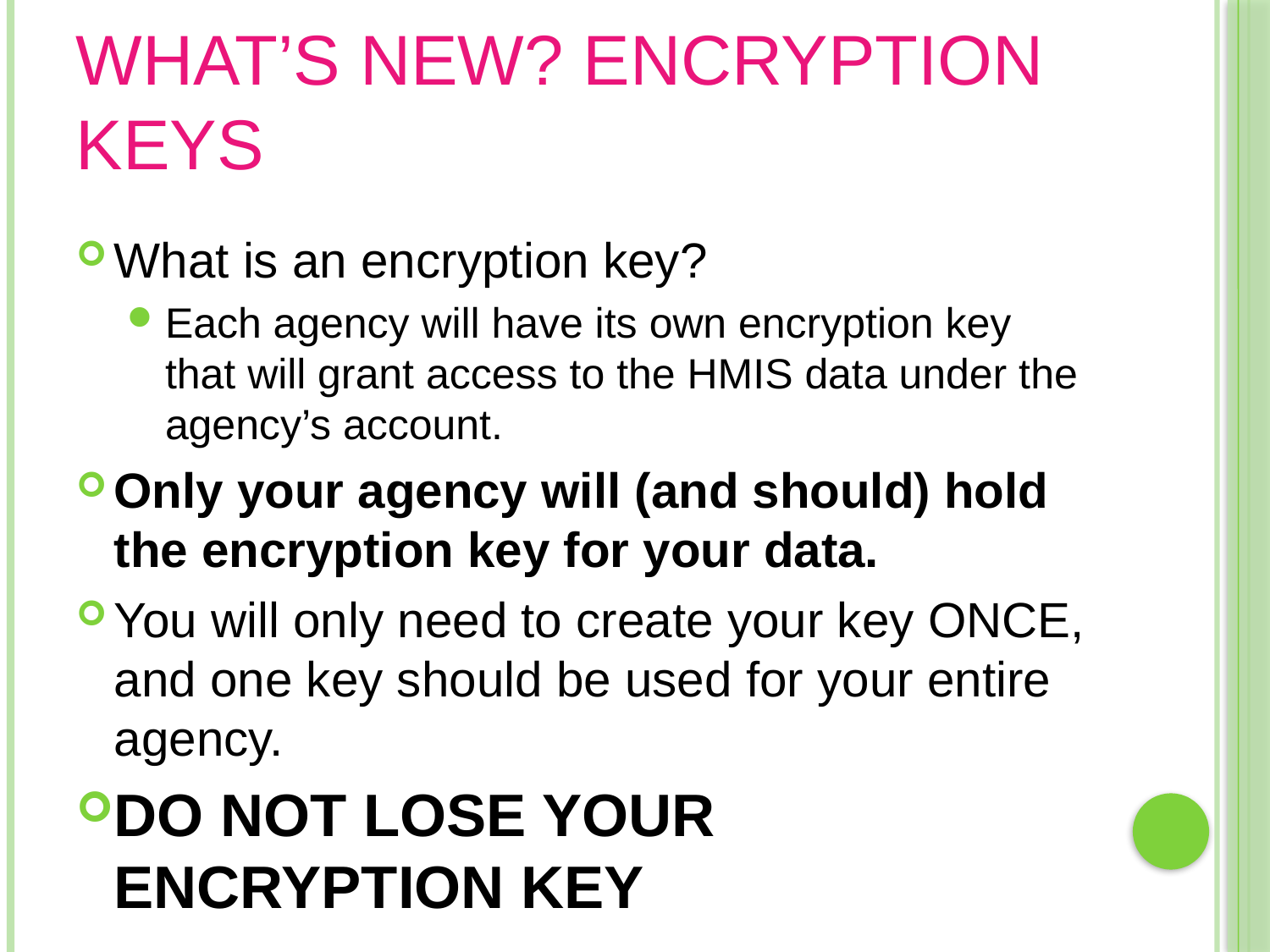

# What’s New? Encryption Keys
What is an encryption key?
Each agency will have its own encryption key that will grant access to the HMIS data under the agency’s account.
Only your agency will (and should) hold the encryption key for your data.
You will only need to create your key ONCE, and one key should be used for your entire agency.
DO NOT LOSE YOUR ENCRYPTION KEY